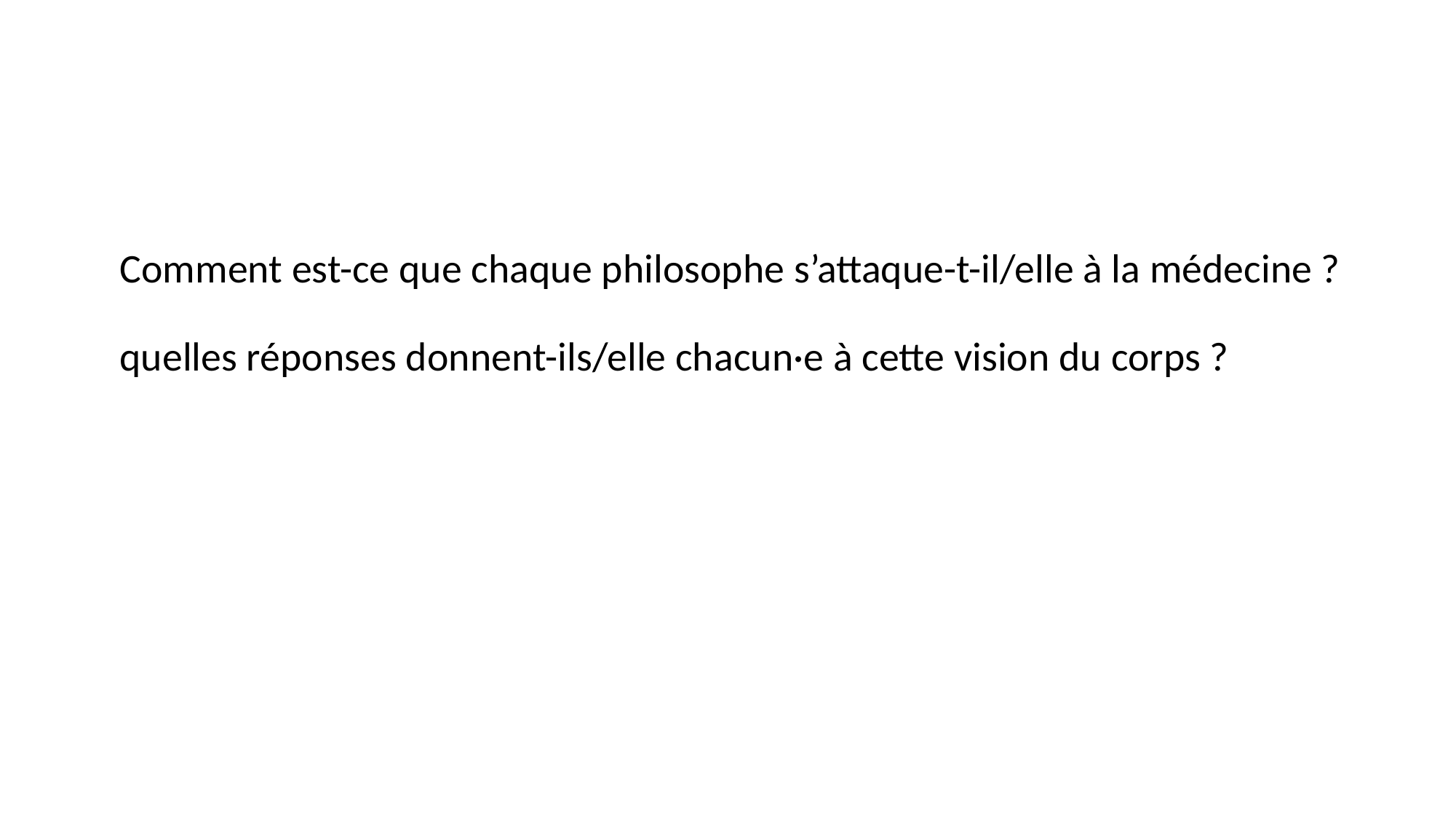

# Comment est-ce que chaque philosophe s’attaque-t-il/elle à la médecine ? quelles réponses donnent-ils/elle chacun·e à cette vision du corps ?